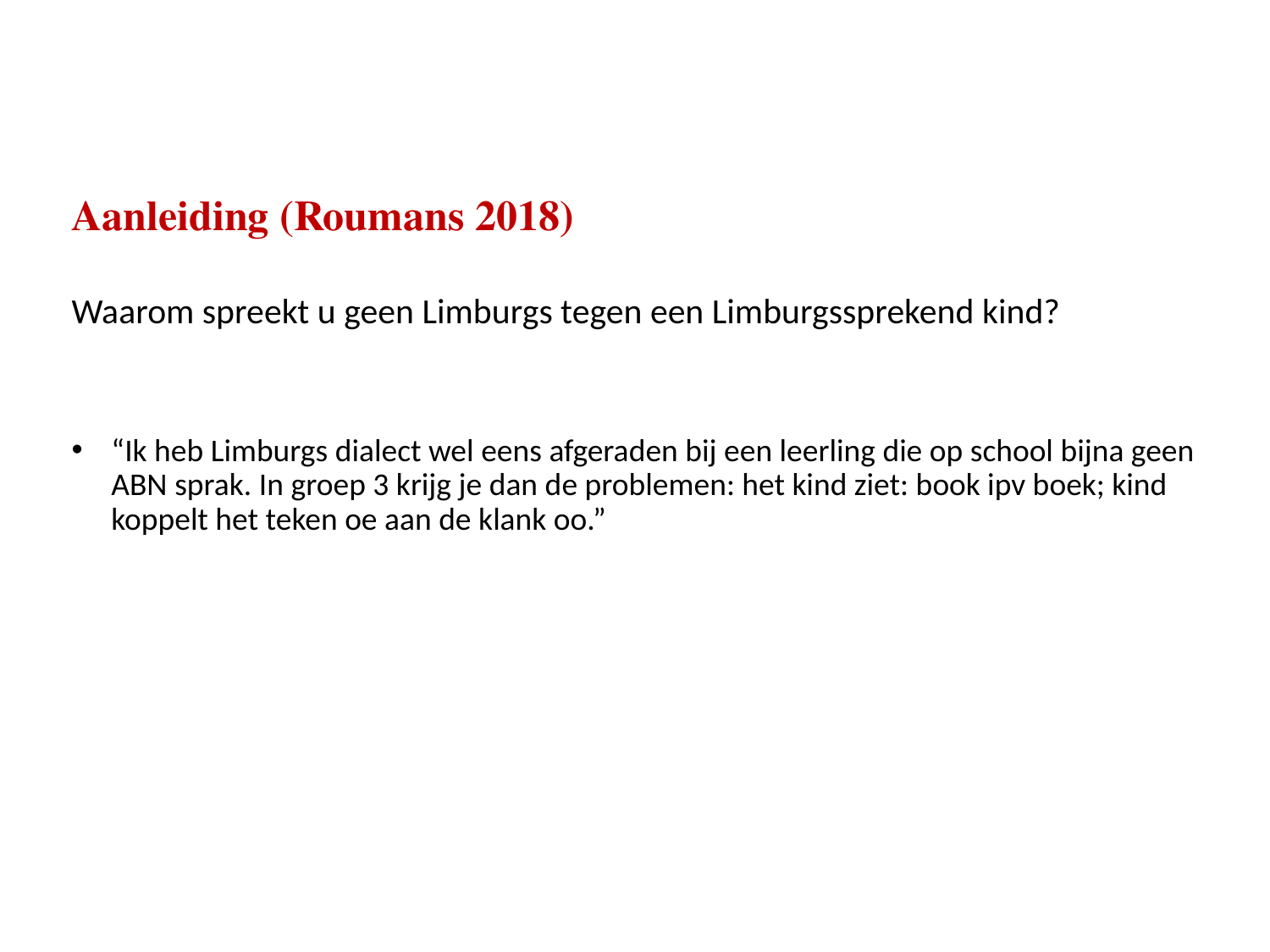

Aanleiding (Roumans 2018)
Waarom spreekt u geen Limburgs tegen een Limburgssprekend kind?

“Ik heb Limburgs dialect wel eens afgeraden bij een leerling die op school bijna geen ABN sprak. In groep 3 krijg je dan de problemen: het kind ziet: book ipv boek; kind koppelt het teken oe aan de klank oo.”